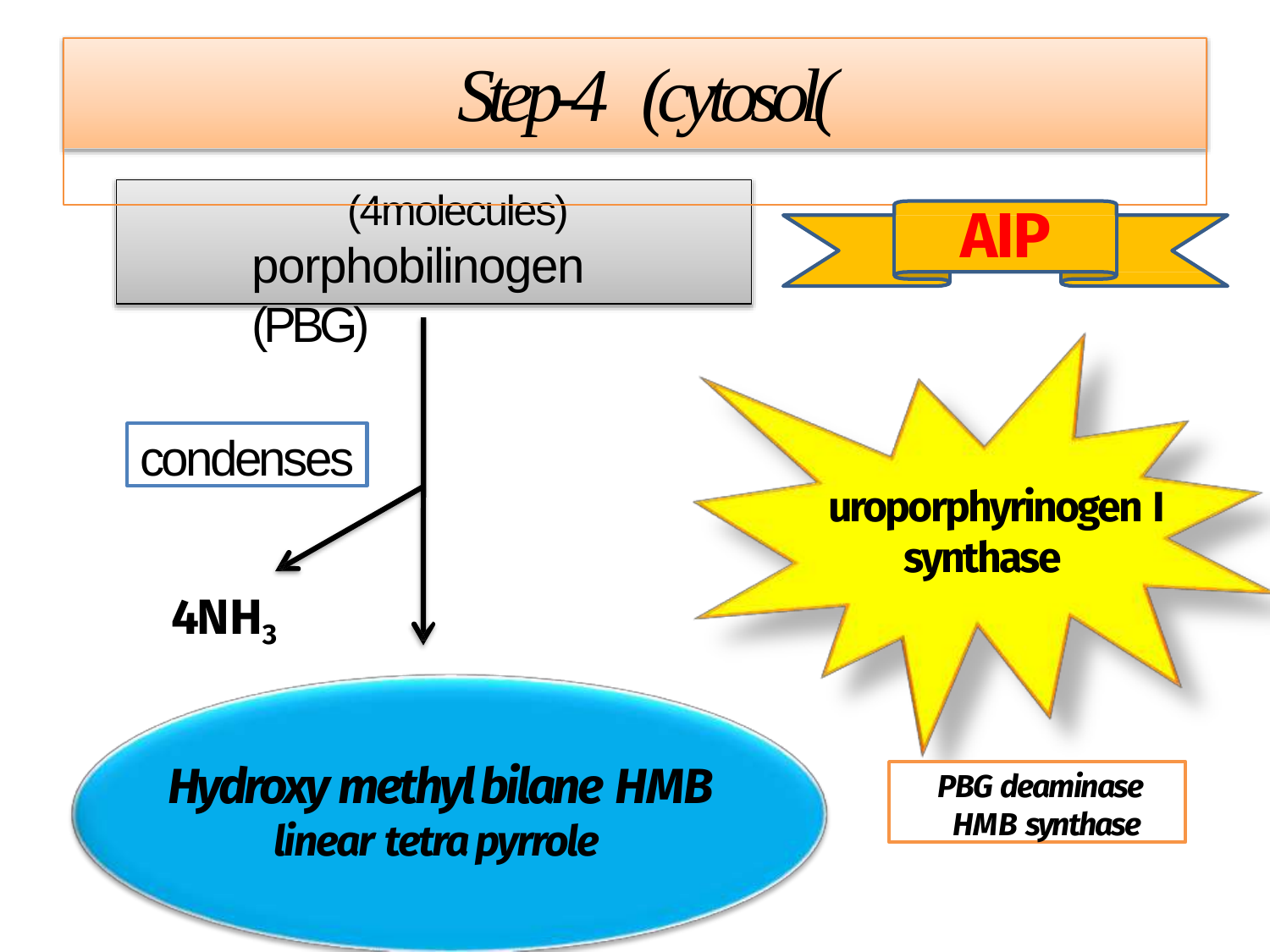

# Step-4   (cytosol(

(4molecules)
porphobilinogen (PBG)
AIP

condenses
uroporphyrinogen I
synthase

4NH3

Hydroxy methyl bilane HMB linear tetra pyrrole

PBG deaminase  HMB synthase